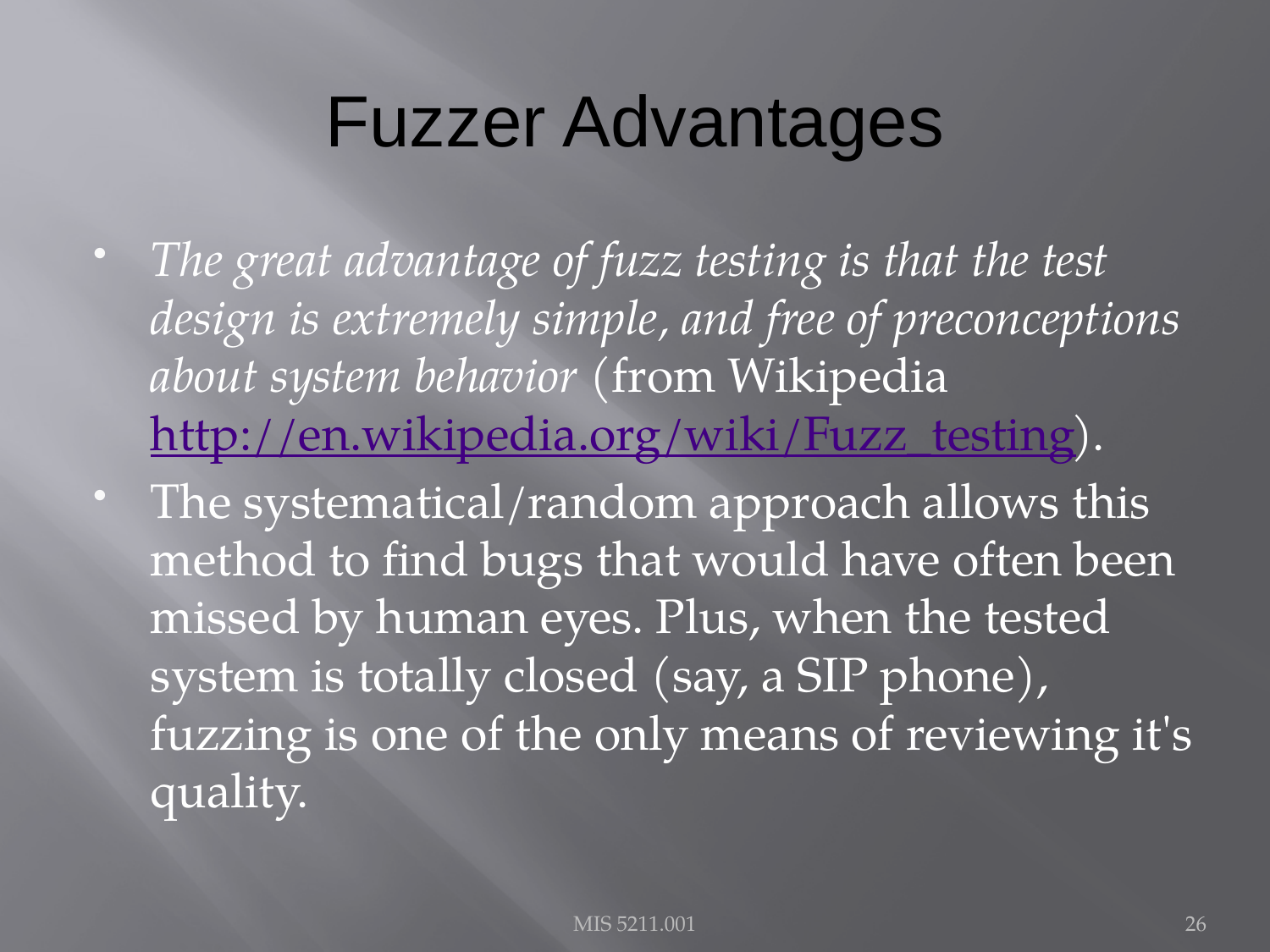

# Fuzzer Advantages
The great advantage of fuzz testing is that the test design is extremely simple, and free of preconceptions about system behavior (from Wikipedia http://en.wikipedia.org/wiki/Fuzz_testing).
The systematical/random approach allows this method to find bugs that would have often been missed by human eyes. Plus, when the tested system is totally closed (say, a SIP phone), fuzzing is one of the only means of reviewing it's quality.
MIS 5211.001
26